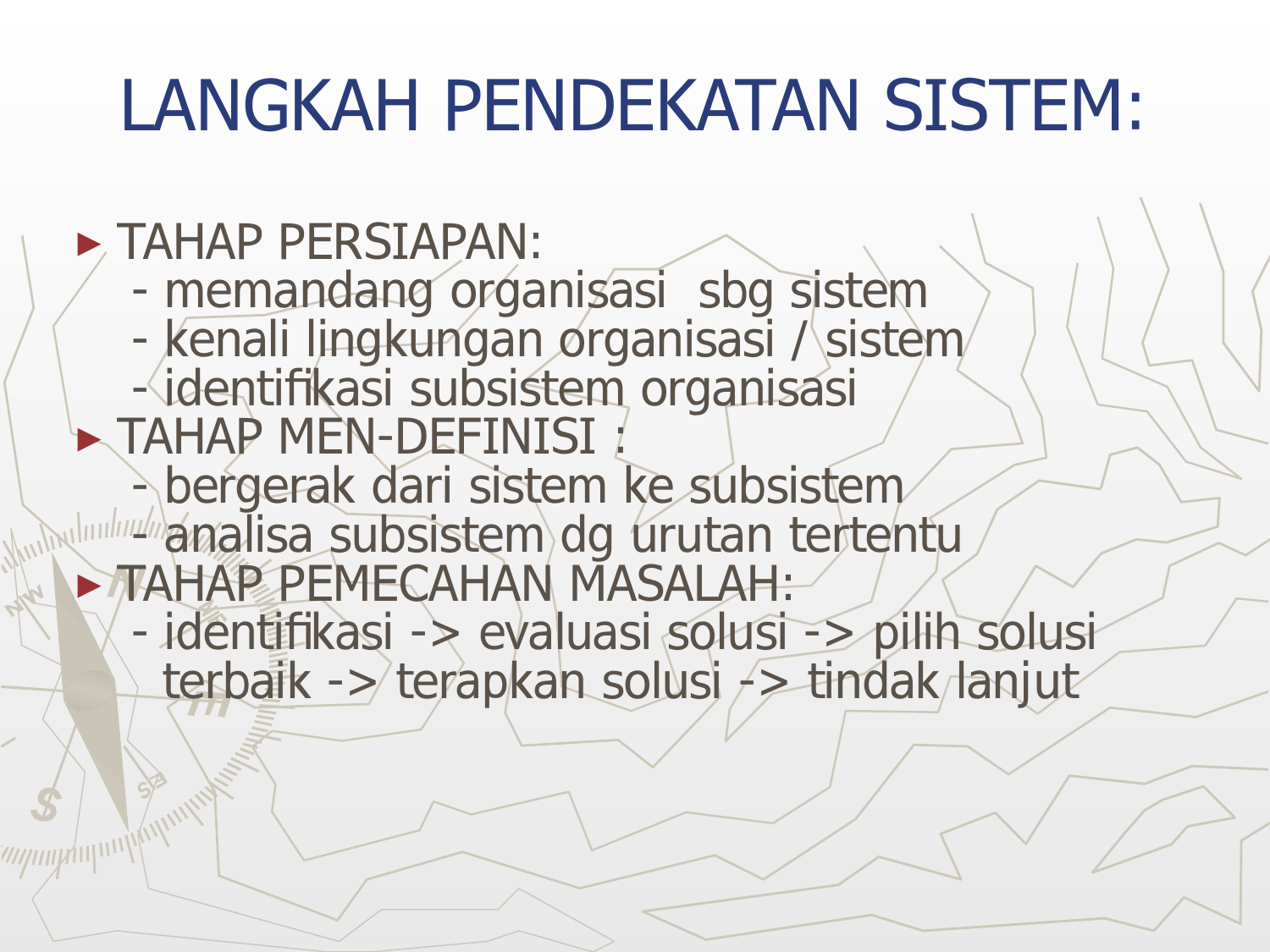

LANGKAH PENDEKATAN SISTEM:
TAHAP PERSIAPAN:
    - memandang organisasi  sbg sistem
    - kenali lingkungan organisasi / sistem
    - identifikasi subsistem organisasi
TAHAP MEN-DEFINISI :
    - bergerak dari sistem ke subsistem
    - analisa subsistem dg urutan tertentu
TAHAP PEMECAHAN MASALAH:
    - identifikasi -> evaluasi solusi -> pilih solusi
      terbaik -> terapkan solusi -> tindak lanjut